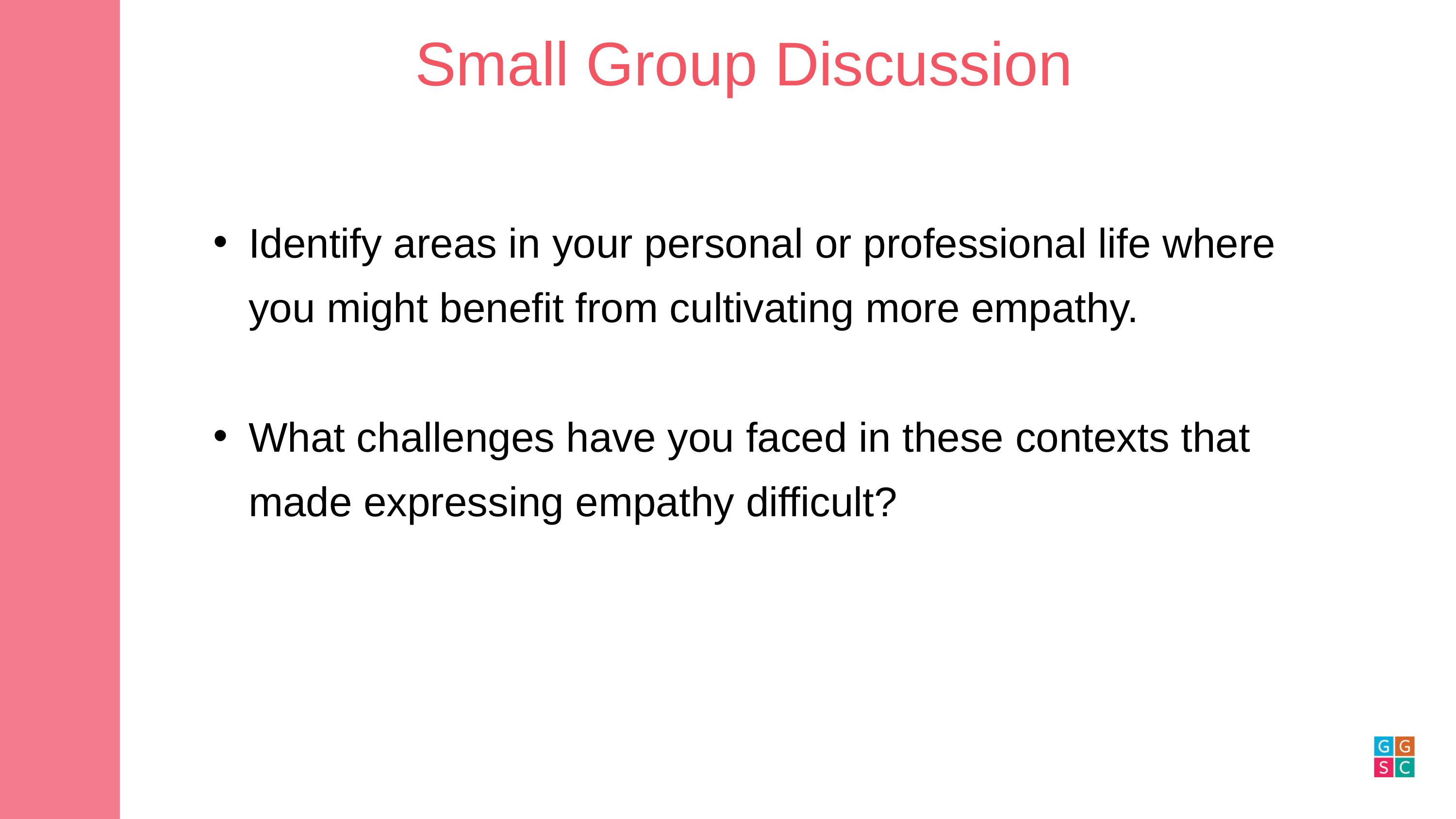

Small Group Discussion
Identify areas in your personal or professional life where you might benefit from cultivating more empathy.

What challenges have you faced in these contexts that made expressing empathy difficult?